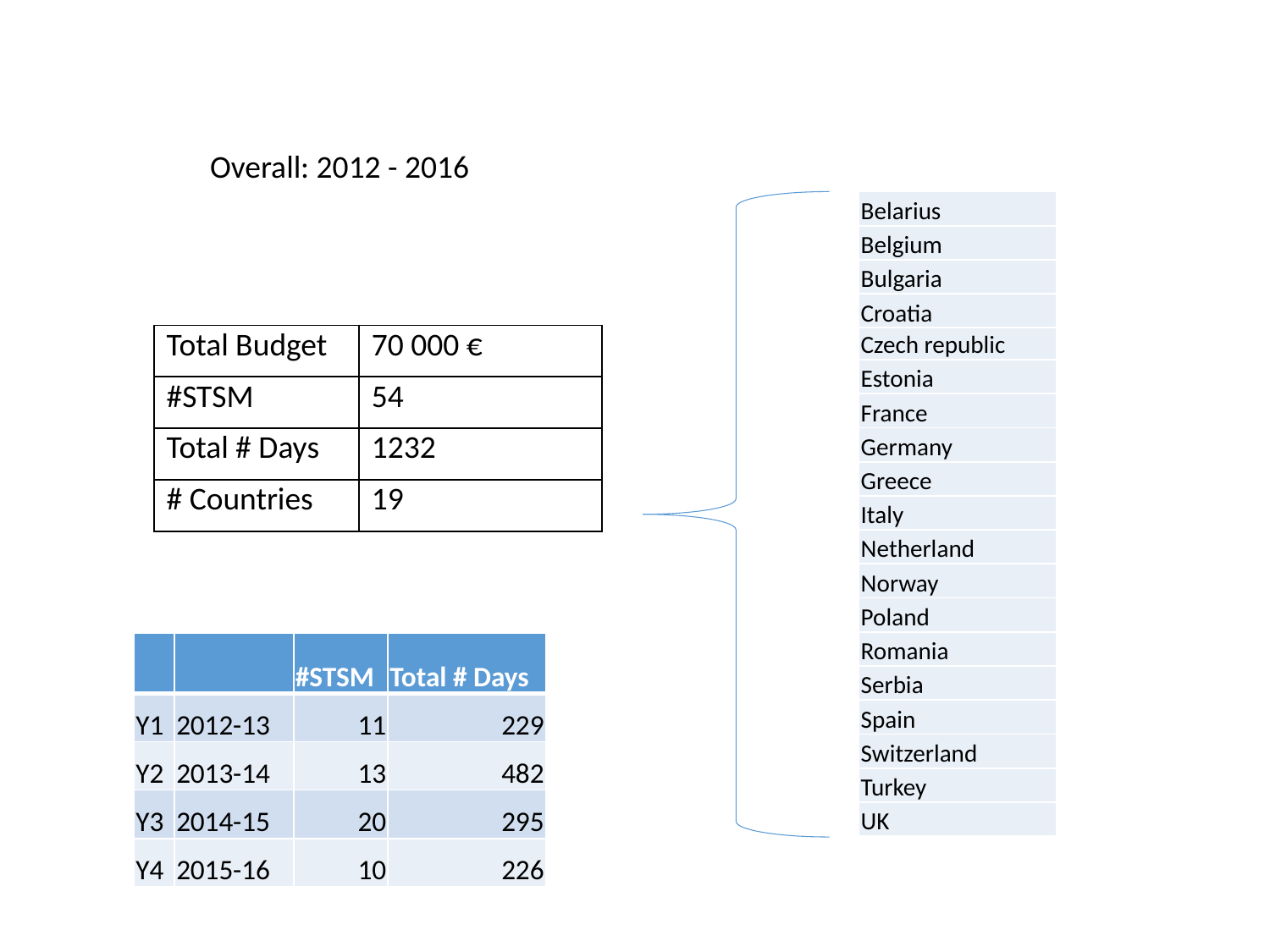

Overall: 2012 - 2016

| Belarius |
| --- |
| Belgium |
| Bulgaria |
| Croatia |
| Czech republic |
| Estonia |
| France |
| Germany |
| Greece |
| Italy |
| Netherland |
| Norway |
| Poland |
| Romania |
| Serbia |
| Spain |
| Switzerland |
| Turkey |
| UK |
| Total Budget | 70 000 € |
| --- | --- |
| #STSM | 54 |
| Total # Days | 1232 |
| # Countries | 19 |
|  |  | #STSM | Total # Days |
| --- | --- | --- | --- |
| Y1 | 2012-13 | 11 | 229 |
| Y2 | 2013-14 | 13 | 482 |
| Y3 | 2014-15 | 20 | 295 |
| Y4 | 2015-16 | 10 | 226 |